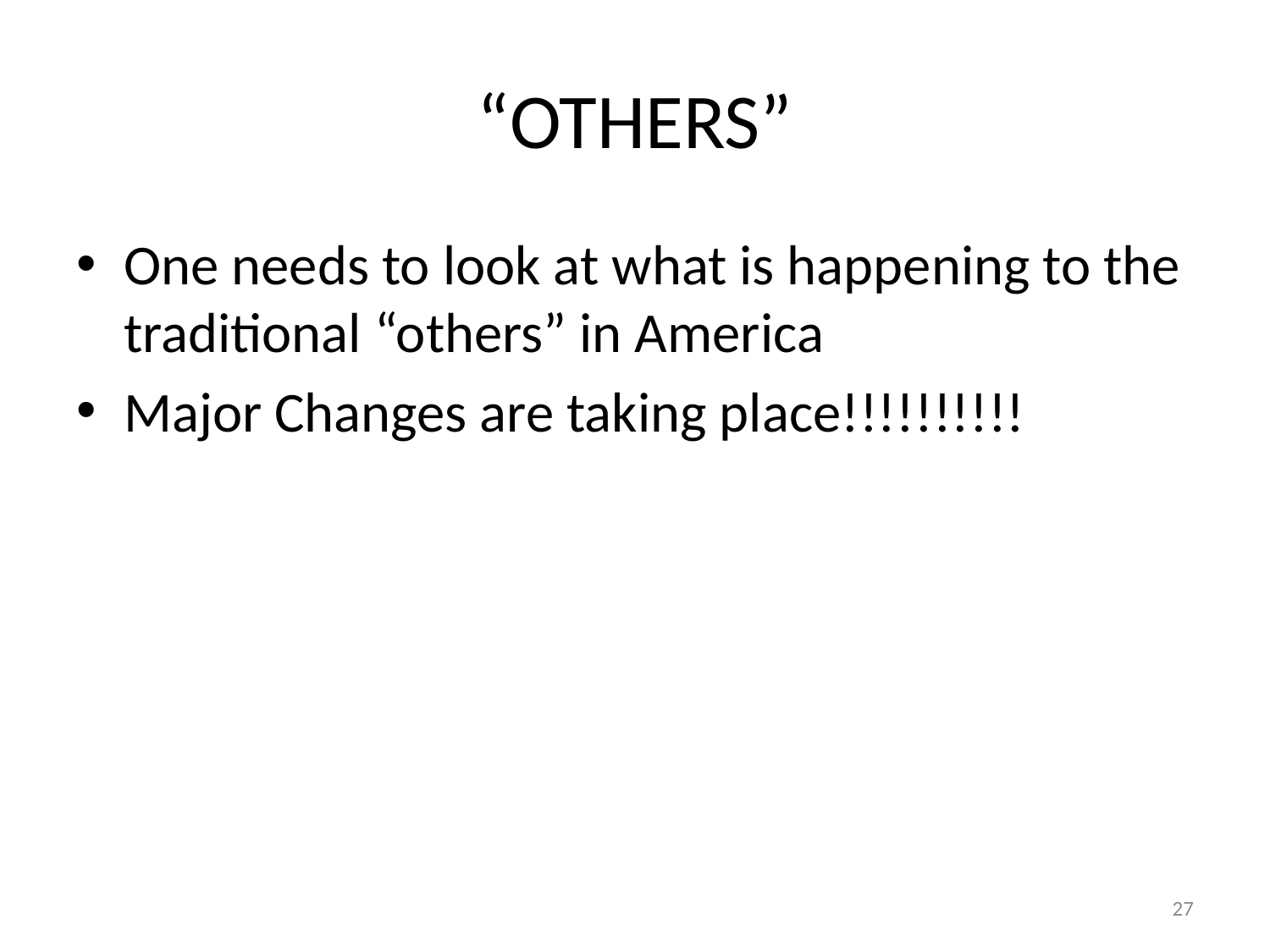

# “OTHERS”
One needs to look at what is happening to the traditional “others” in America
Major Changes are taking place!!!!!!!!!!
27